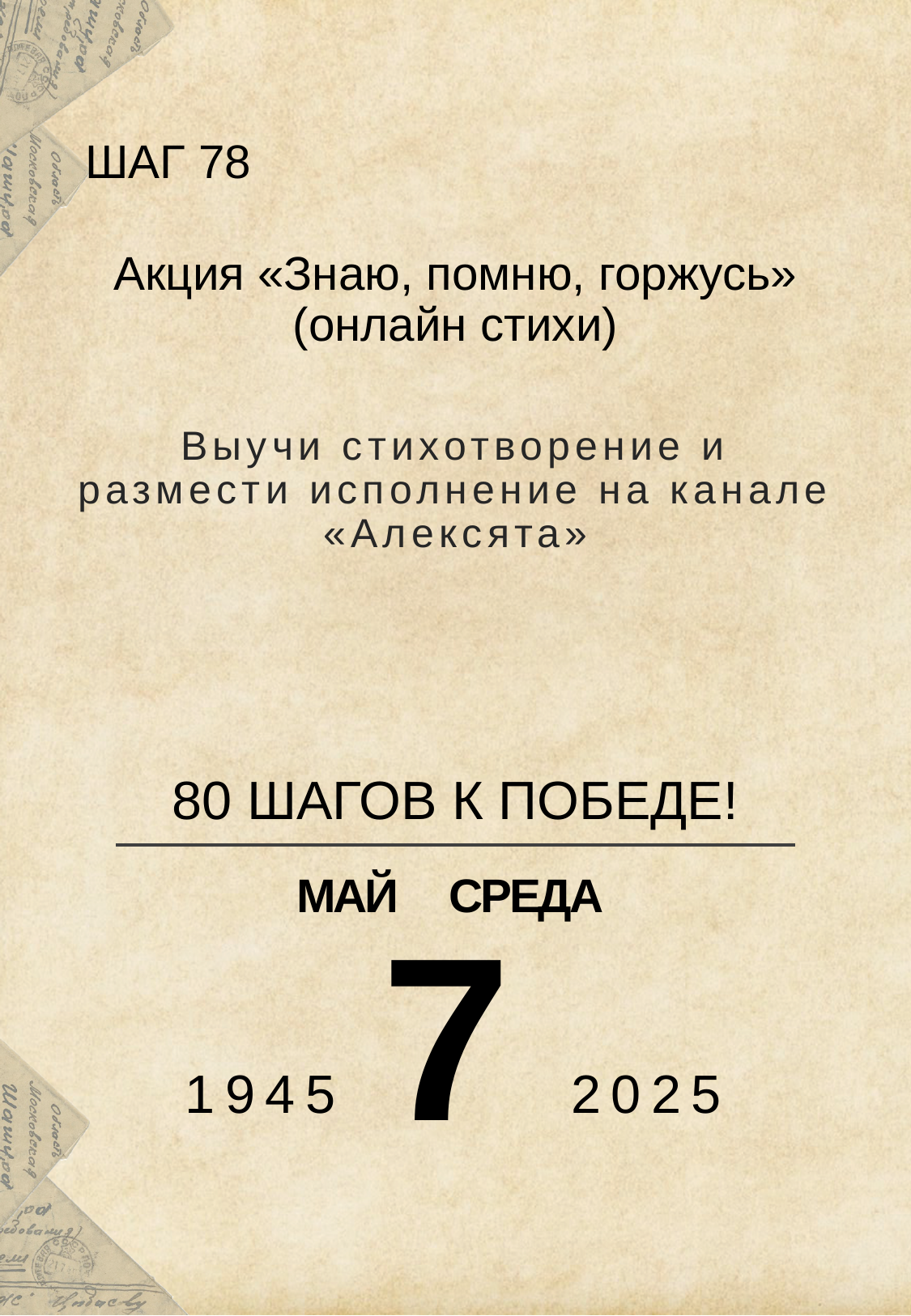

ШАГ 78
Акция «Знаю, помню, горжусь» (онлайн стихи)
Выучи стихотворение и размести исполнение на канале «Алексята»
# 80 ШАГОВ К ПОБЕДЕ!
МАЙ     СРЕДА
7
1945         2025